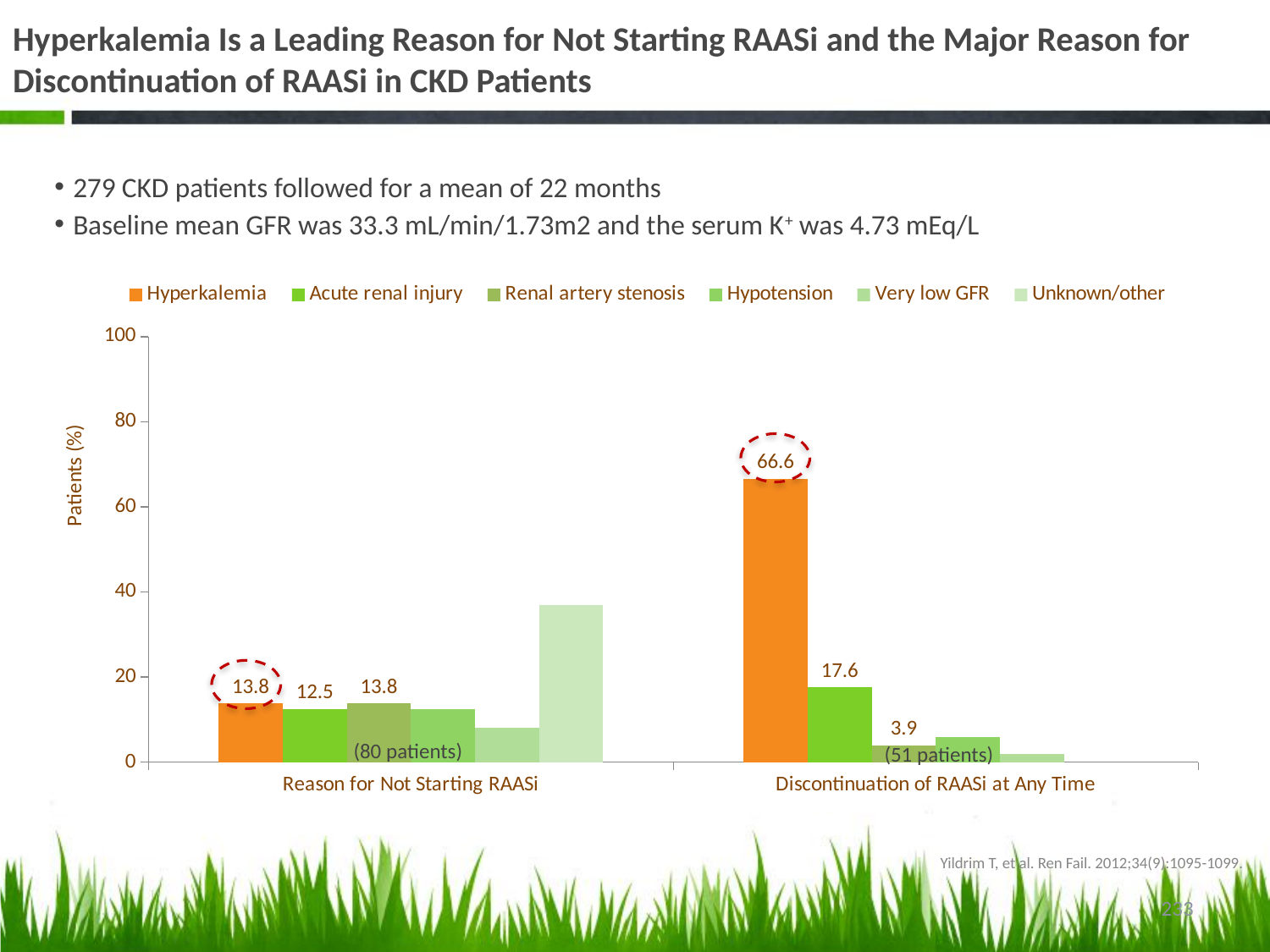

# Hyperkalemia Is a Leading Reason for Not Starting RAASi and the Major Reason for Discontinuation of RAASi in CKD Patients
279 CKD patients followed for a mean of 22 months
Baseline mean GFR was 33.3 mL/min/1.73m2 and the serum K+ was 4.73 mEq/L

### Chart

| Category | Hyperkalemia | Acute renal injury | Renal artery stenosis | Hypotension | Very low GFR | Unknown/other |
|---|---|---|---|---|---|---|
| Reason for Not Starting RAASi | 13.8 | 12.5 | 13.8 | 12.5 | 8.0 | 37.0 |
| Discontinuation of RAASi at Any Time | 66.6 | 17.6 | 3.9 | 5.9 | 2.0 | None |

(80 patients)
(51 patients)
Yildrim T, et al. Ren Fail. 2012;34(9):1095-1099.
233